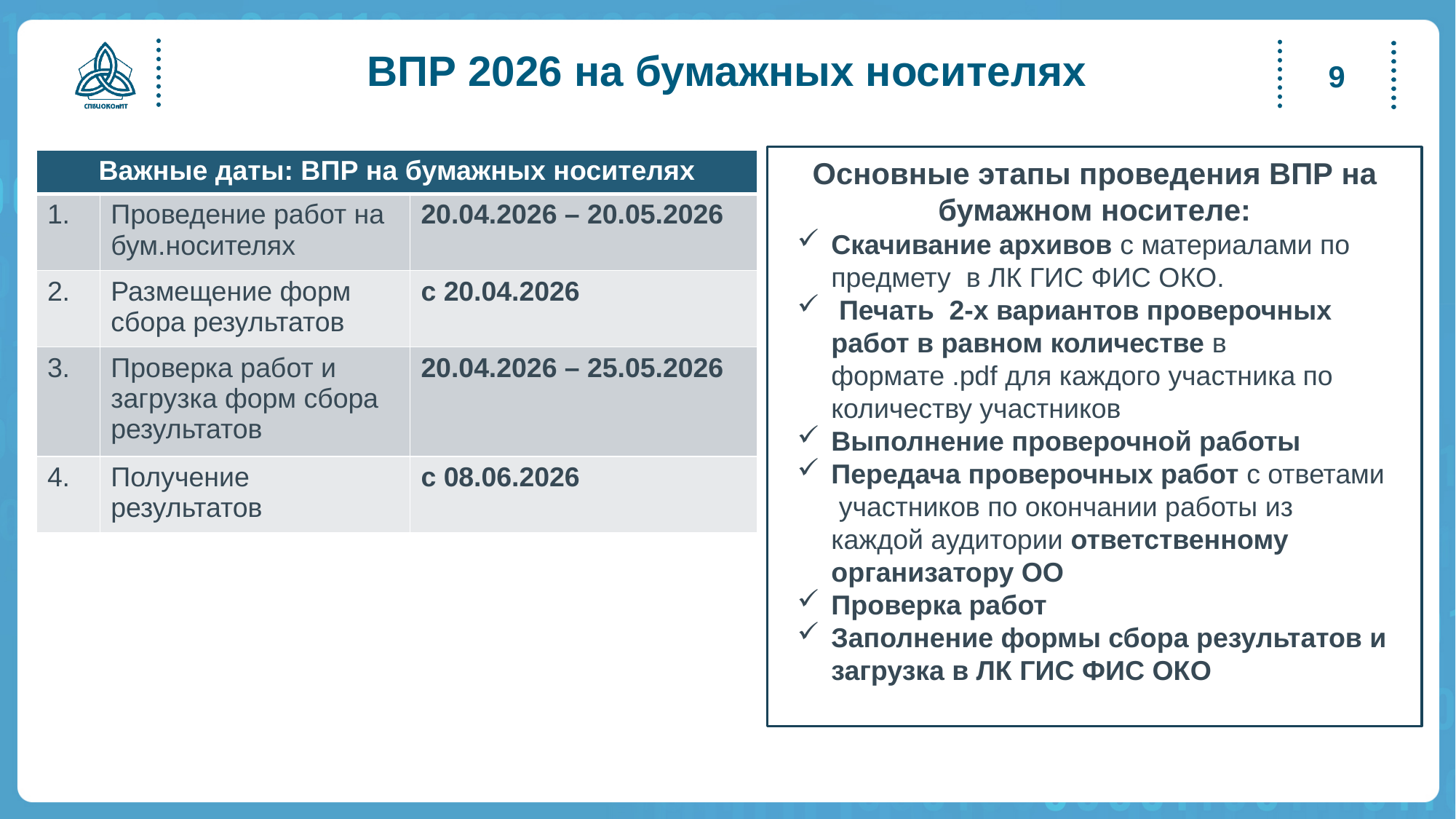

# ВПР 2026 на бумажных носителях
9

Основные этапы проведения ВПР на бумажном носителе:
Скачивание архивов с материалами по предмету  в ЛК ГИС ФИС ОКО.
 Печать  2-х вариантов проверочных работ в равном количестве в формате .pdf для каждого участника по количеству участников
Выполнение проверочной работы
Передача проверочных работ с ответами  участников по окончании работы из каждой аудитории ответственному организатору ОО
Проверка работ
Заполнение формы сбора результатов и загрузка в ЛК ГИС ФИС ОКО
| Важные даты: ВПР на бумажных носителях |  |  |
| --- | --- | --- |
| 1. | Проведение работ на бум.носителях | 20.04.2026 – 20.05.2026 |
| 2. | Размещение форм сбора результатов | с 20.04.2026 |
| 3. | Проверка работ и загрузка форм сбора результатов | 20.04.2026 – 25.05.2026 |
| 4. | Получение результатов | с 08.06.2026 |